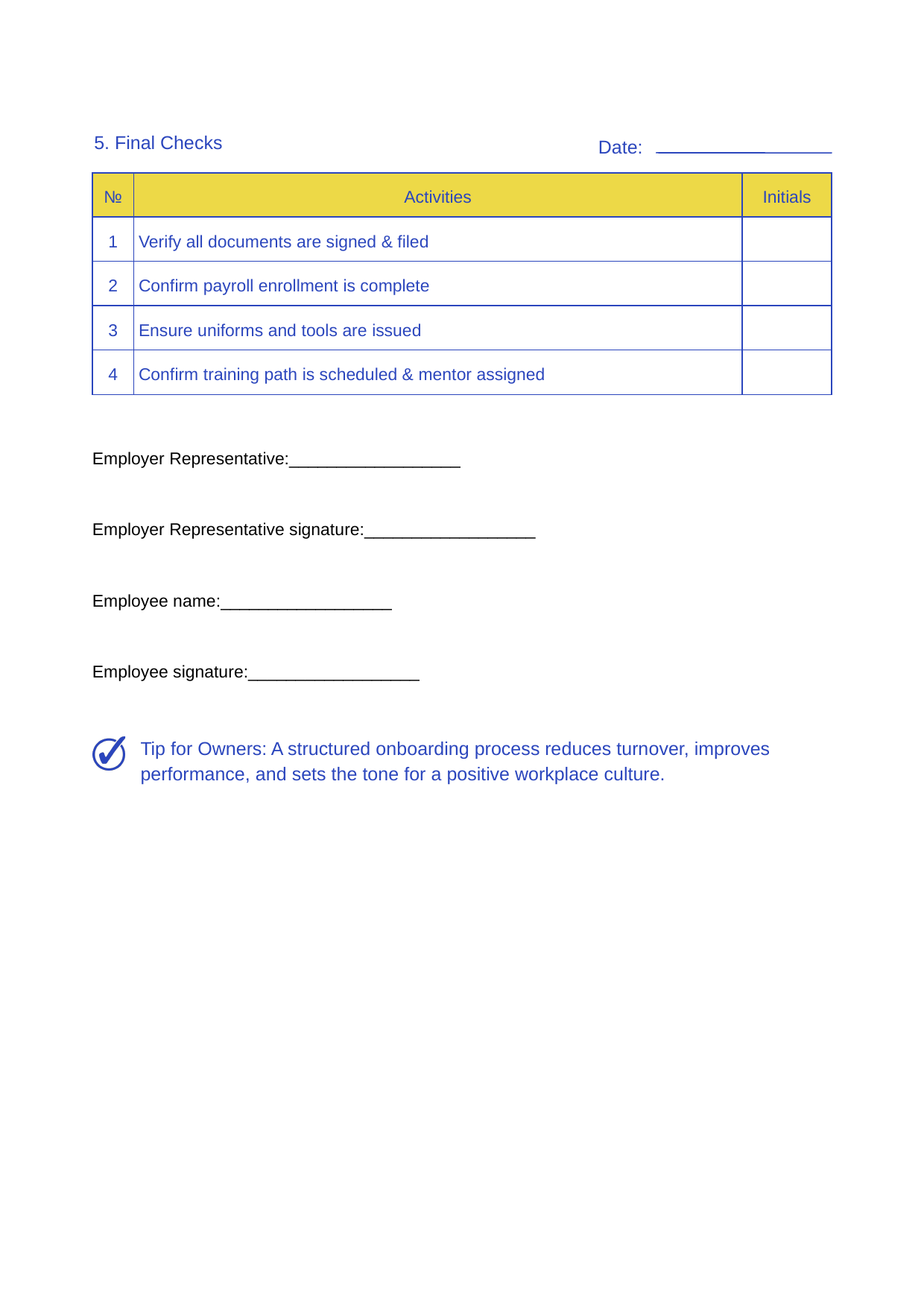

5. Final Checks
Date:

| № | Activities | Initials |
| --- | --- | --- |
| 1 | Verify all documents are signed & filed |  |
| 2 | Confirm payroll enrollment is complete |  |
| 3 | Ensure uniforms and tools are issued |  |
| 4 | Confirm training path is scheduled & mentor assigned |  |
Employer Representative:__________________
Employer Representative signature:__________________
Employee name:__________________
Employee signature:__________________
Tip for Owners: A structured onboarding process reduces turnover, improves performance, and sets the tone for a positive workplace culture.